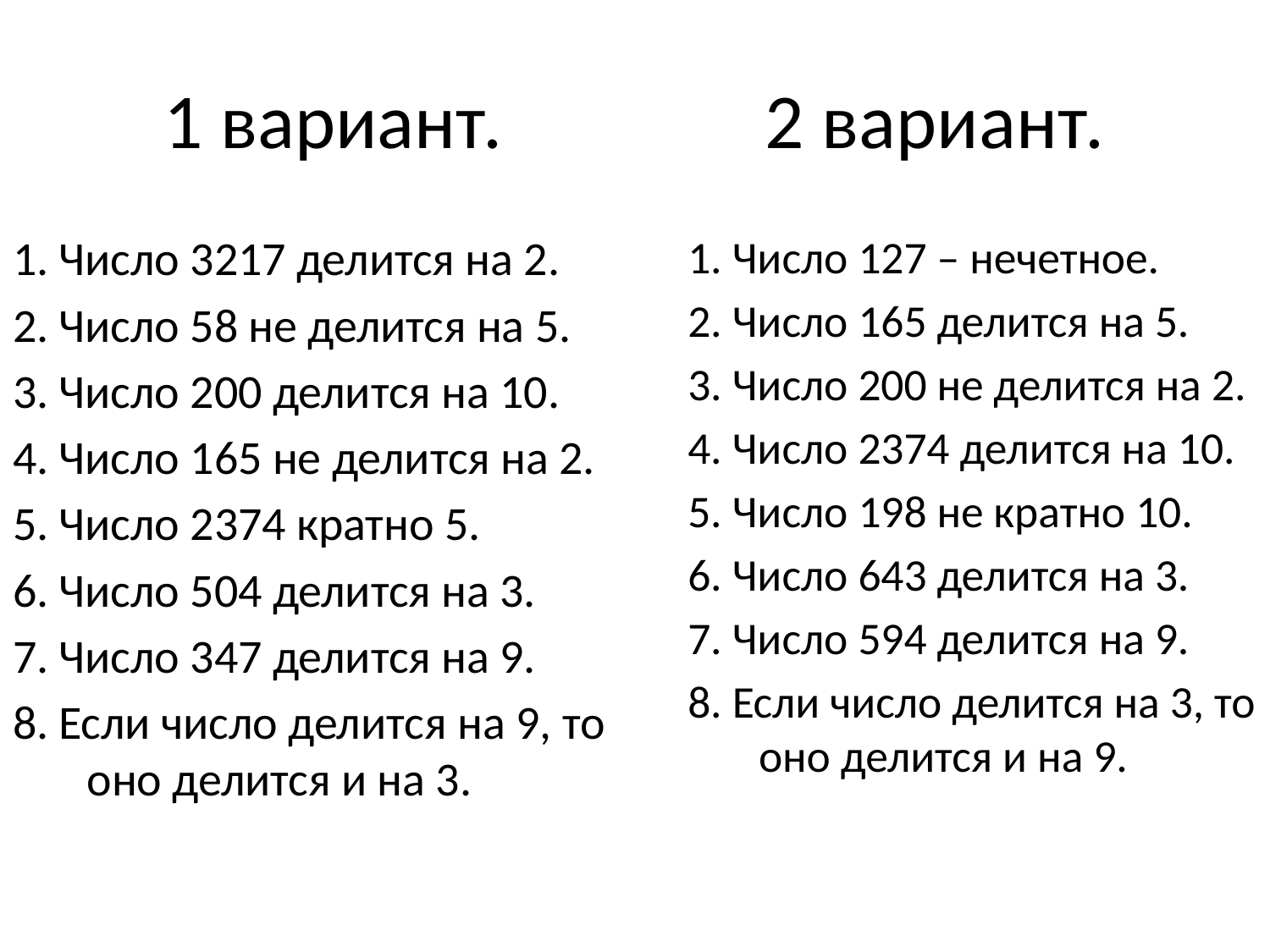

# 1 вариант.               2 вариант.
1. Число 3217 делится на 2.
2. Число 58 не делится на 5.
3. Число 200 делится на 10.
4. Число 165 не делится на 2.
5. Число 2374 кратно 5.
6. Число 504 делится на 3.
7. Число 347 делится на 9.
8. Если число делится на 9, то оно делится и на 3.
1. Число 127 – нечетное.
2. Число 165 делится на 5.
3. Число 200 не делится на 2.
4. Число 2374 делится на 10.
5. Число 198 не кратно 10.
6. Число 643 делится на 3.
7. Число 594 делится на 9.
8. Если число делится на 3, то оно делится и на 9.